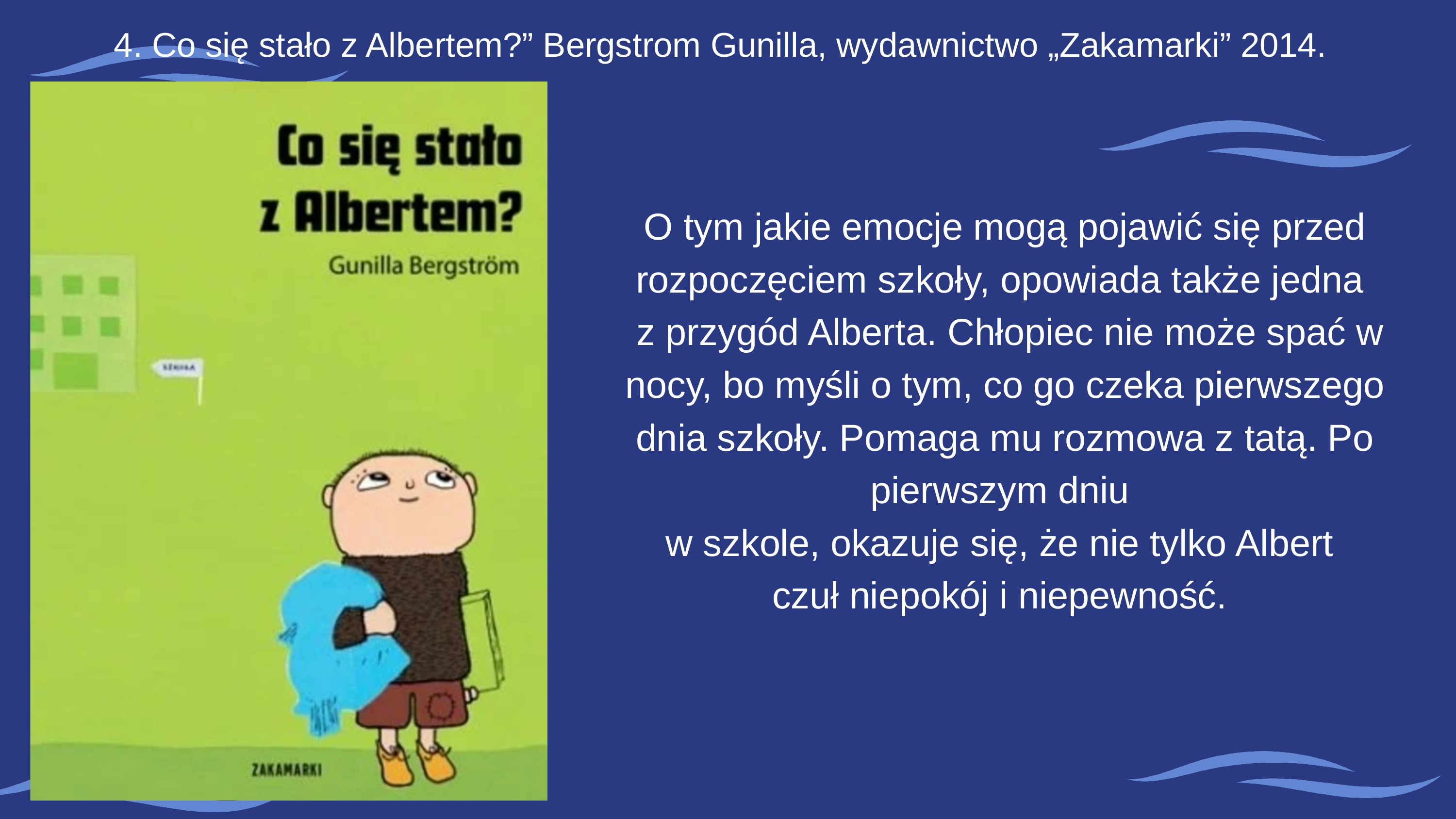

4. Co się stało z Albertem?” Bergstrom Gunilla, wydawnictwo „Zakamarki” 2014.

O tym jakie emocje mogą pojawić się przed rozpoczęciem szkoły, opowiada także jedna
 z przygód Alberta. Chłopiec nie może spać w nocy, bo myśli o tym, co go czeka pierwszego dnia szkoły. Pomaga mu rozmowa z tatą. Po pierwszym dniu
w szkole, okazuje się, że nie tylko Albert
czuł niepokój i niepewność.

 Książka, może być szczególnie przydatna dzieciom, które nie mają starszego rodzeństwa i życie szkolne będzie dla nich zupełną nowością.

 Książka, może być szczególnie przydatna dzieciom, które nie mają starszego rodzeństwa i życie szkolne będzie dla nich zupełną nowością.

 Książka, może być szczególnie przydatna dzieciom, które nie mają starszego rodzeństwa i życie szkolne będzie dla nich zupełną nowością.

 Książka, może być szczególnie przydatna dzieciom, które nie mają starszego rodzeństwa i życie szkolne będzie dla nich zupełną nowością.
reści